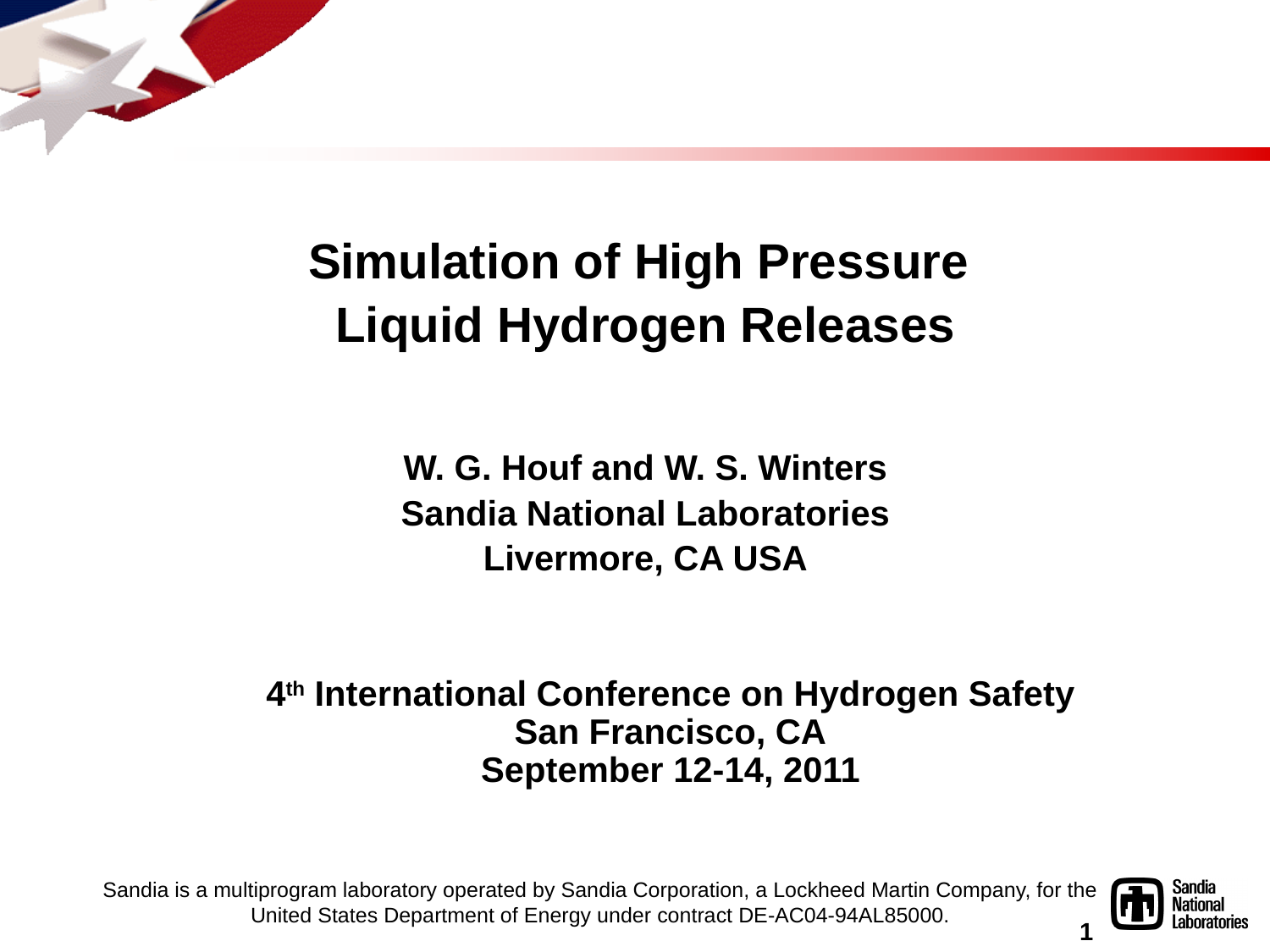

Simulation of High Pressure
Liquid Hydrogen Releases

W. G. Houf and W. S. Winters
Sandia National Laboratories
Livermore, CA USA

	4th International Conference on Hydrogen Safety
San Francisco, CA
September 12-14, 2011

Sandia is a multiprogram laboratory operated by Sandia Corporation, a Lockheed Martin Company, for the United States Department of Energy under contract DE-AC04-94AL85000.